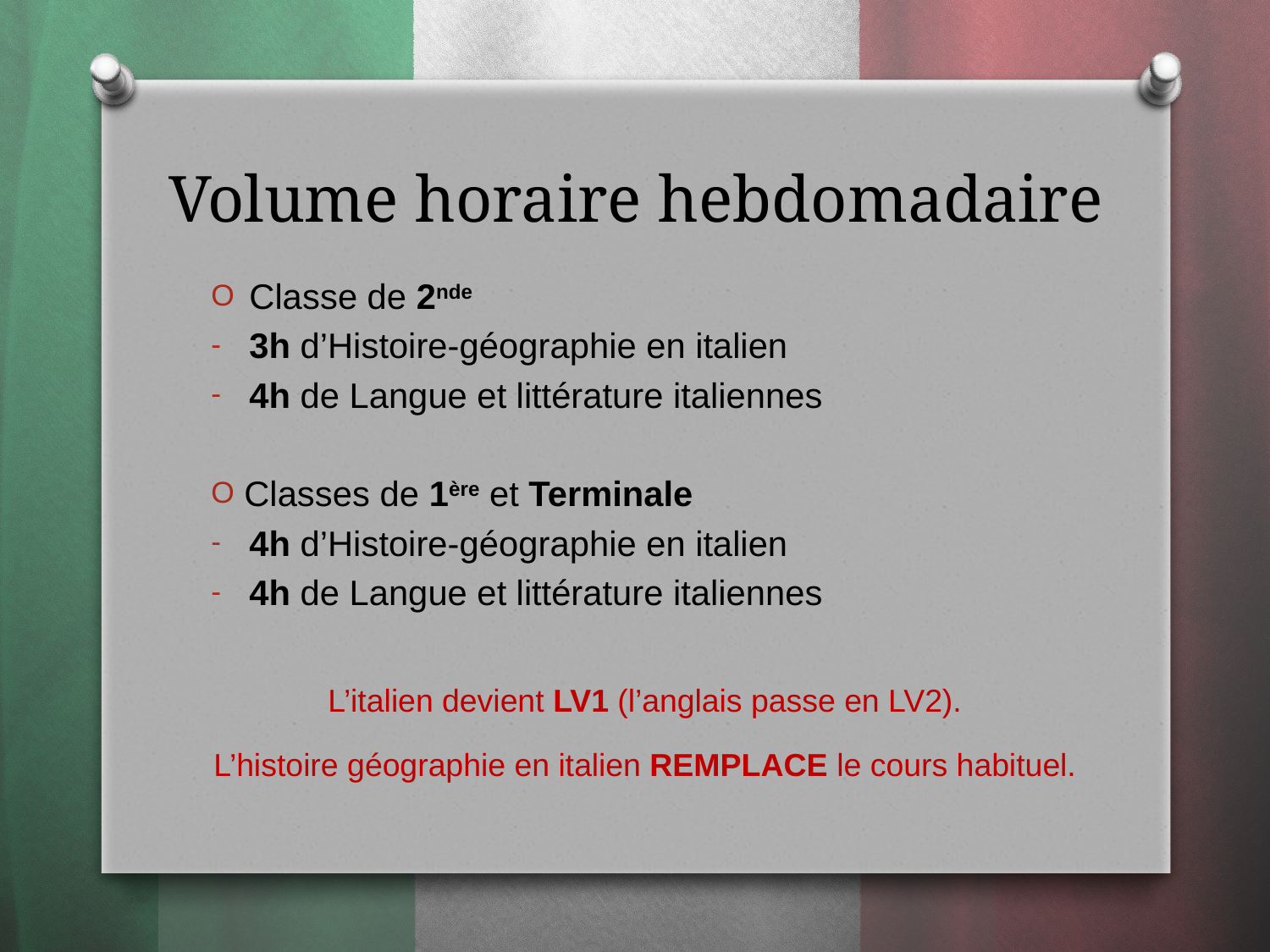

# Volume horaire hebdomadaire
Classe de 2nde
3h d’Histoire-géographie en italien
4h de Langue et littérature italiennes

 Classes de 1ère et Terminale
4h d’Histoire-géographie en italien
4h de Langue et littérature italiennes

L’italien devient LV1 (l’anglais passe en LV2).

L’histoire géographie en italien REMPLACE le cours habituel.